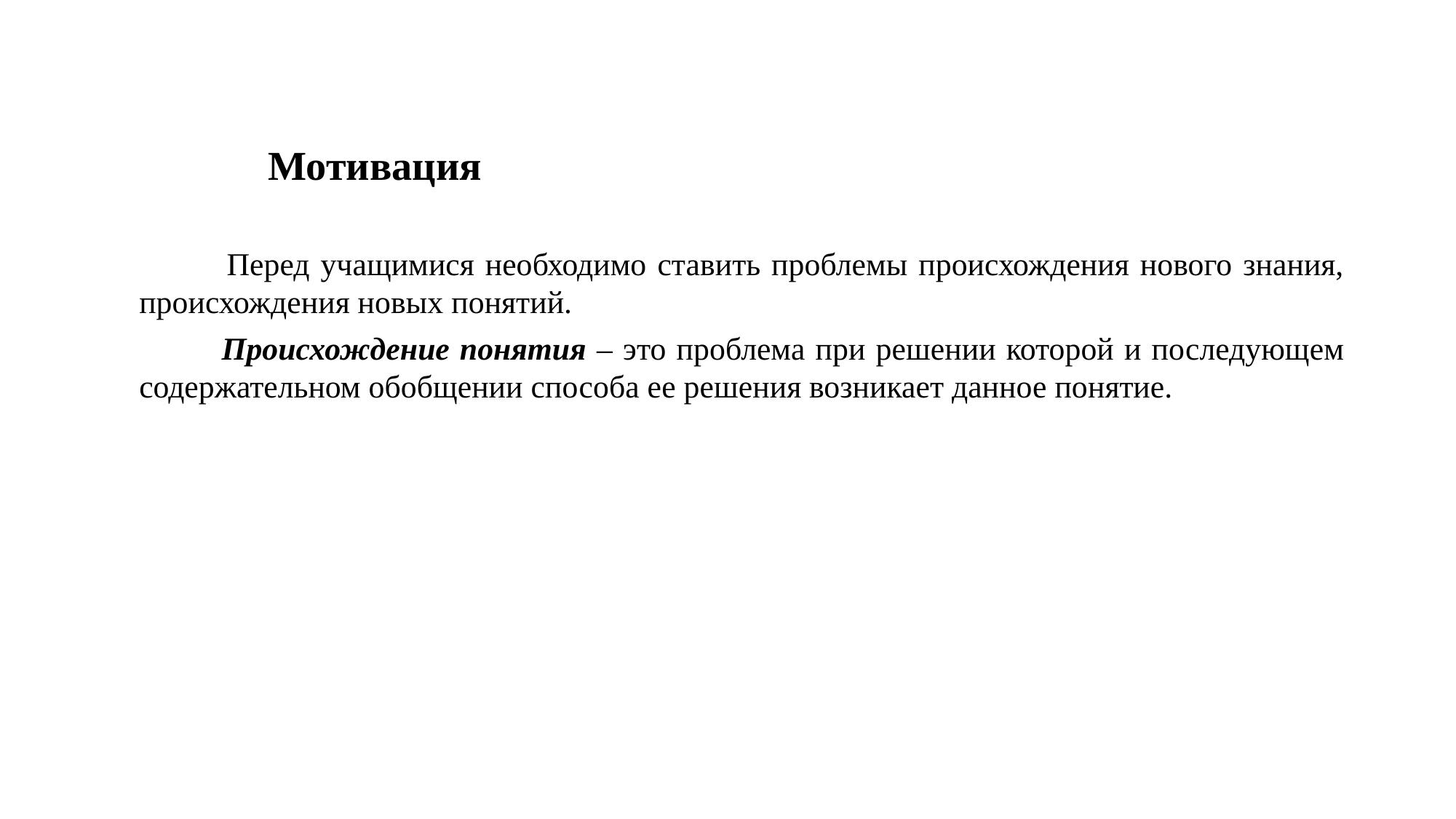

# Мотивация
        Перед учащимися необходимо ставить проблемы происхождения нового знания, происхождения новых понятий.
        Происхождение понятия – это проблема при решении которой и последующем содержательном обобщении способа ее решения возникает данное понятие.